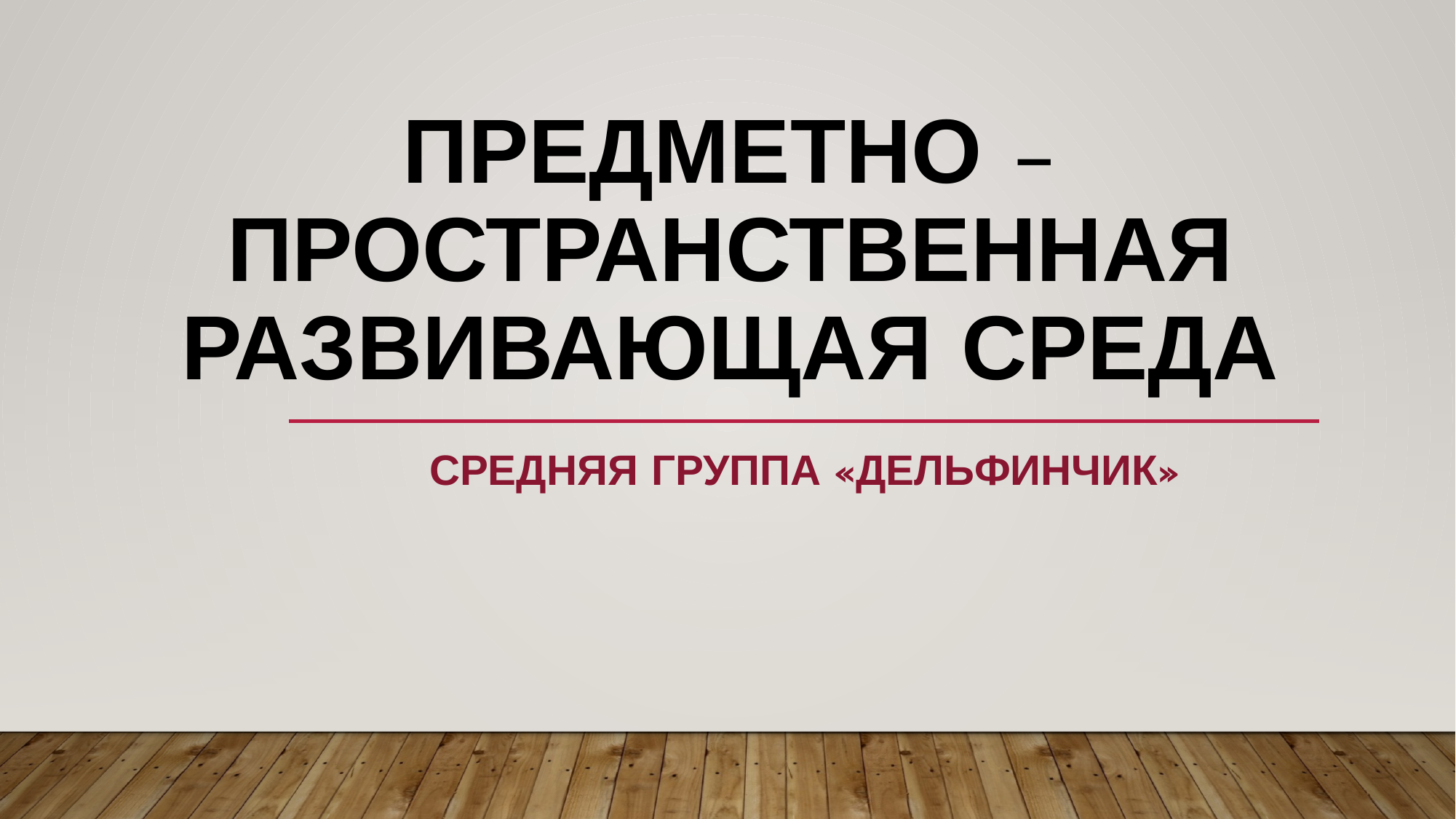

# Предметно – пространственная развивающая среда
Средняя группа «Дельфинчик»